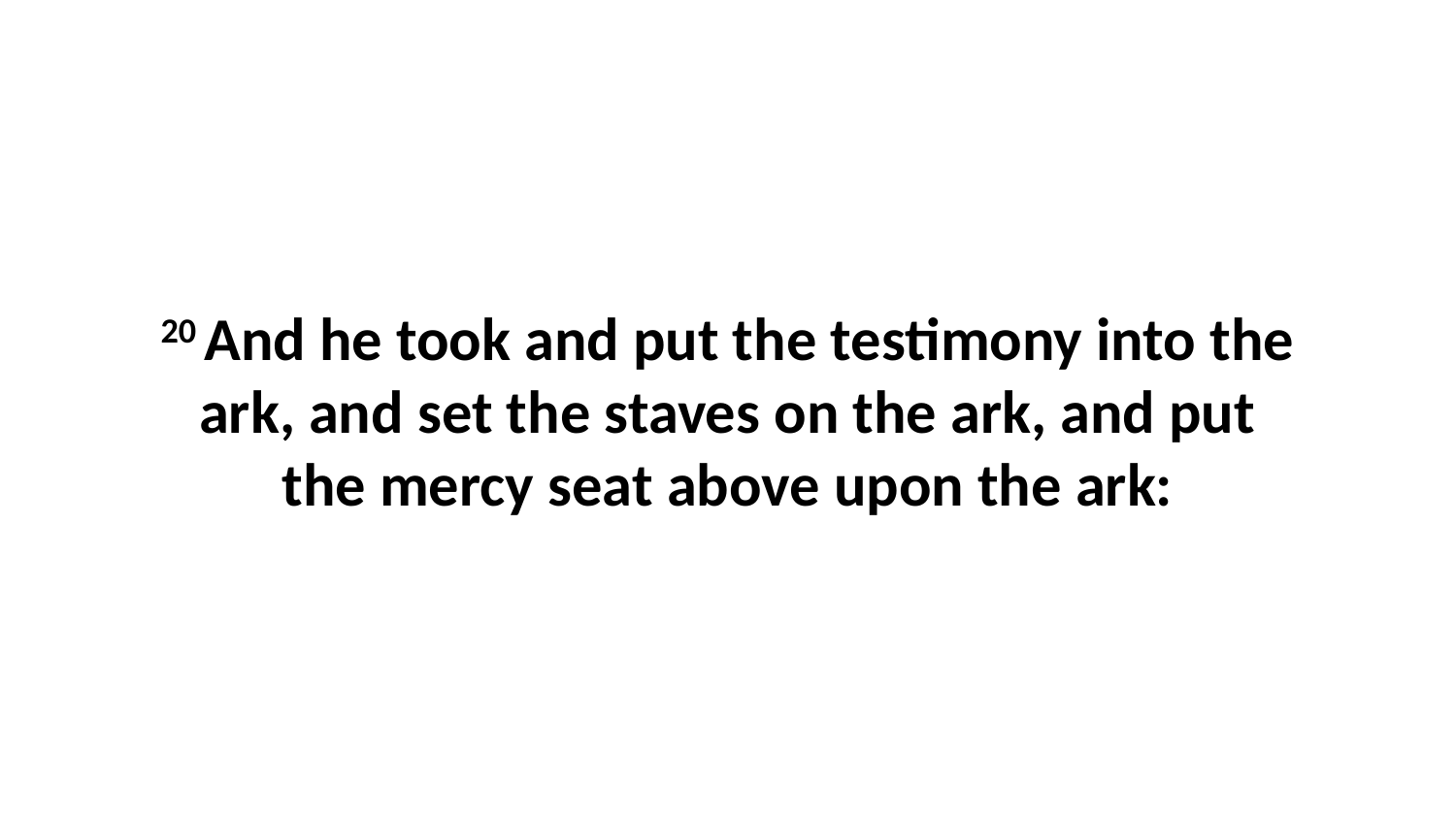

20 And he took and put the testimony into the ark, and set the staves on the ark, and put the mercy seat above upon the ark: